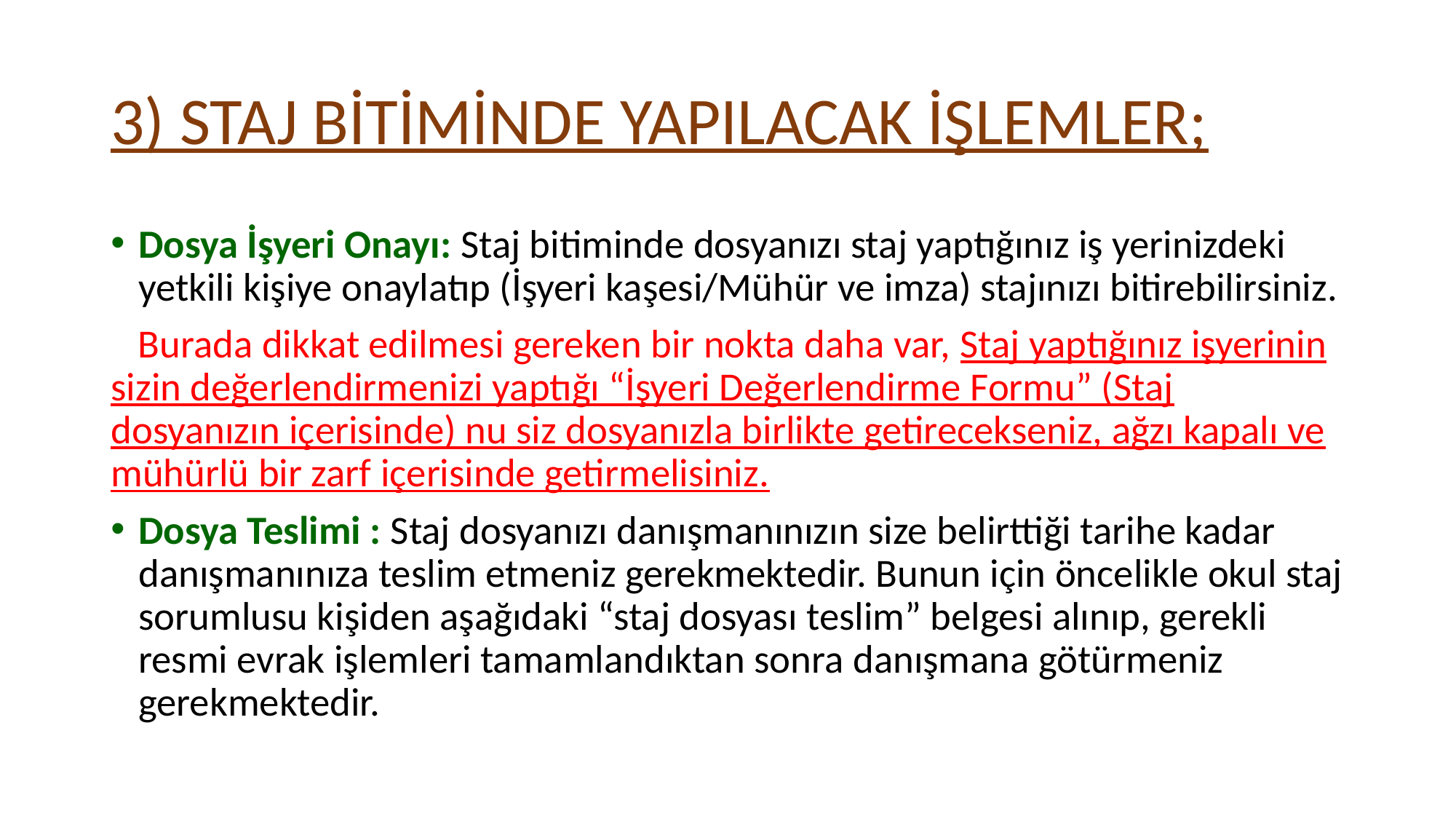

# 3) STAJ BİTİMİNDE YAPILACAK İŞLEMLER;
Dosya İşyeri Onayı: Staj bitiminde dosyanızı staj yaptığınız iş yerinizdeki yetkili kişiye onaylatıp (İşyeri kaşesi/Mühür ve imza) stajınızı bitirebilirsiniz.
   Burada dikkat edilmesi gereken bir nokta daha var, Staj yaptığınız işyerinin sizin değerlendirmenizi yaptığı “İşyeri Değerlendirme Formu” (Staj dosyanızın içerisinde) nu siz dosyanızla birlikte getirecekseniz, ağzı kapalı ve mühürlü bir zarf içerisinde getirmelisiniz.
Dosya Teslimi : Staj dosyanızı danışmanınızın size belirttiği tarihe kadar danışmanınıza teslim etmeniz gerekmektedir. Bunun için öncelikle okul staj sorumlusu kişiden aşağıdaki “staj dosyası teslim” belgesi alınıp, gerekli resmi evrak işlemleri tamamlandıktan sonra danışmana götürmeniz gerekmektedir.